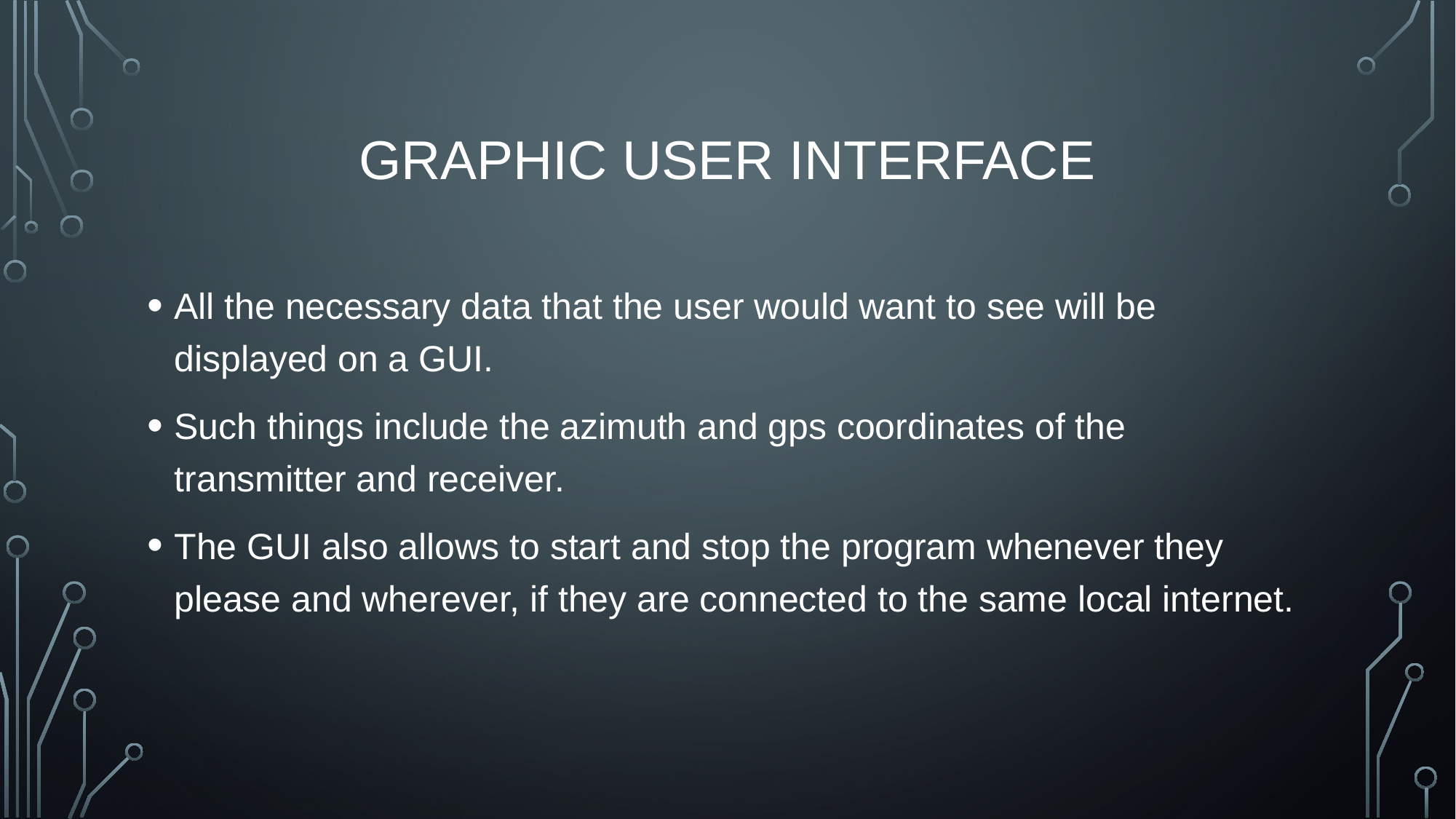

# Graphic User Interface
All the necessary data that the user would want to see will be displayed on a GUI.
Such things include the azimuth and gps coordinates of the transmitter and receiver.
The GUI also allows to start and stop the program whenever they please and wherever, if they are connected to the same local internet.